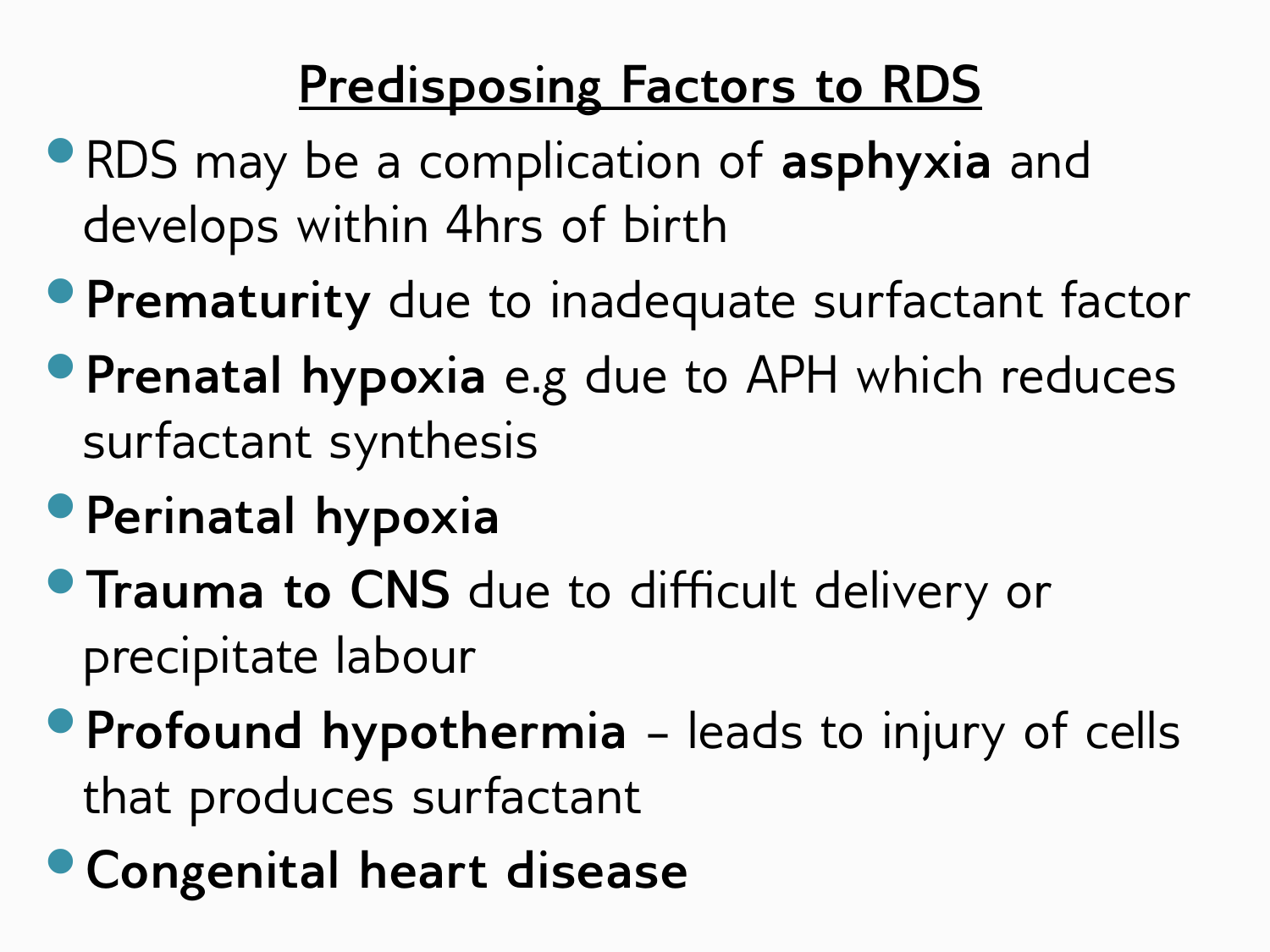

Predisposing Factors to RDS
RDS may be a complication of asphyxia and develops within 4hrs of birth
Prematurity due to inadequate surfactant factor
Prenatal hypoxia e.g due to APH which reduces surfactant synthesis
Perinatal hypoxia
Trauma to CNS due to difficult delivery or precipitate labour
Profound hypothermia – leads to injury of cells that produces surfactant
Congenital heart disease